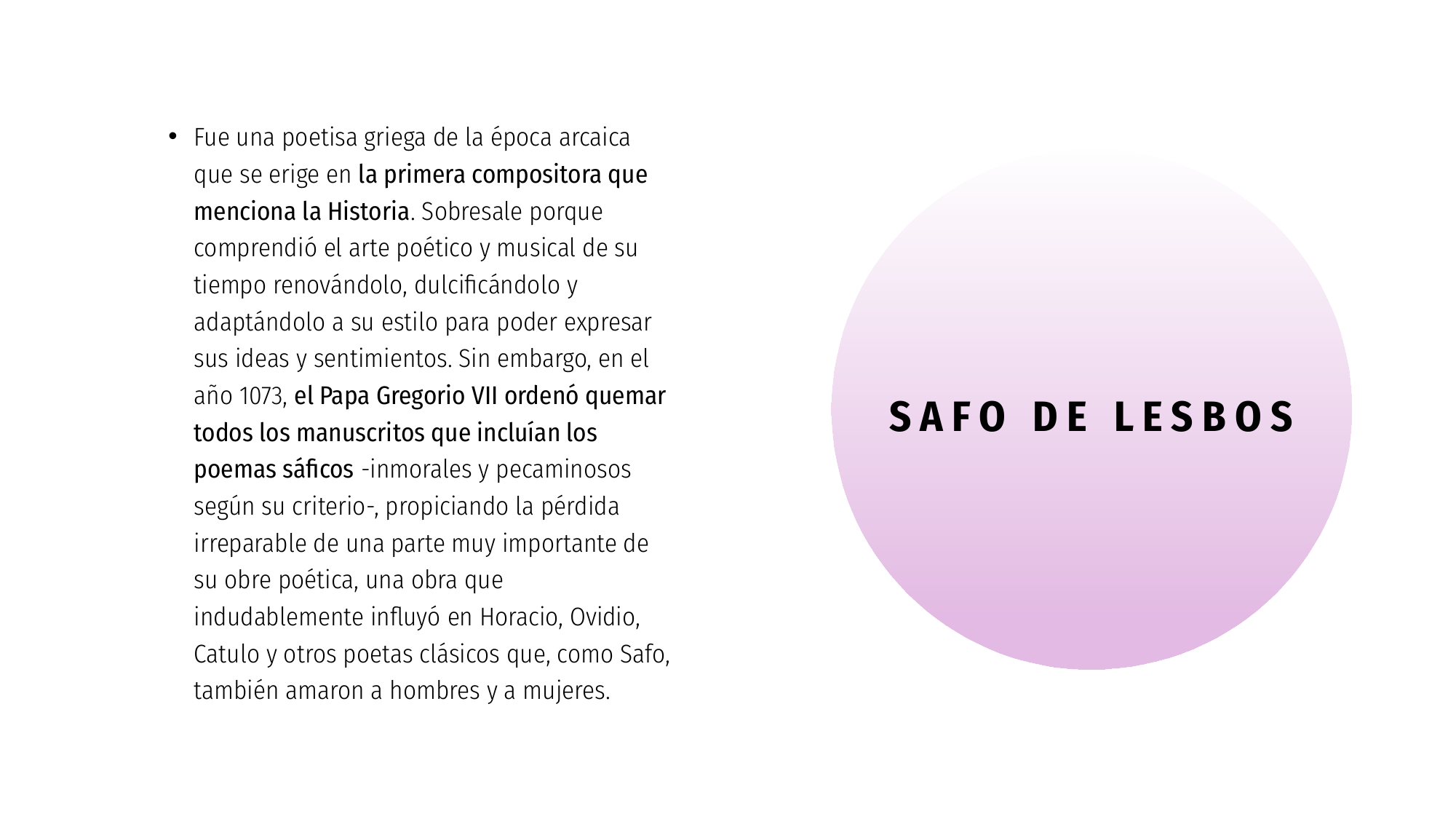

Fue una poetisa griega de la época arcaica que se erige en la primera compositora que menciona la Historia. Sobresale porque comprendió el arte poético y musical de su tiempo renovándolo, dulcificándolo y adaptándolo a su estilo para poder expresar sus ideas y sentimientos. Sin embargo, en el año 1073, el Papa Gregorio VII ordenó quemar todos los manuscritos que incluían los poemas sáficos -inmorales y pecaminosos según su criterio-, propiciando la pérdida irreparable de una parte muy importante de su obre poética, una obra que indudablemente influyó en Horacio, Ovidio, Catulo y otros poetas clásicos que, como Safo, también amaron a hombres y a mujeres.

# Safo de lesbos